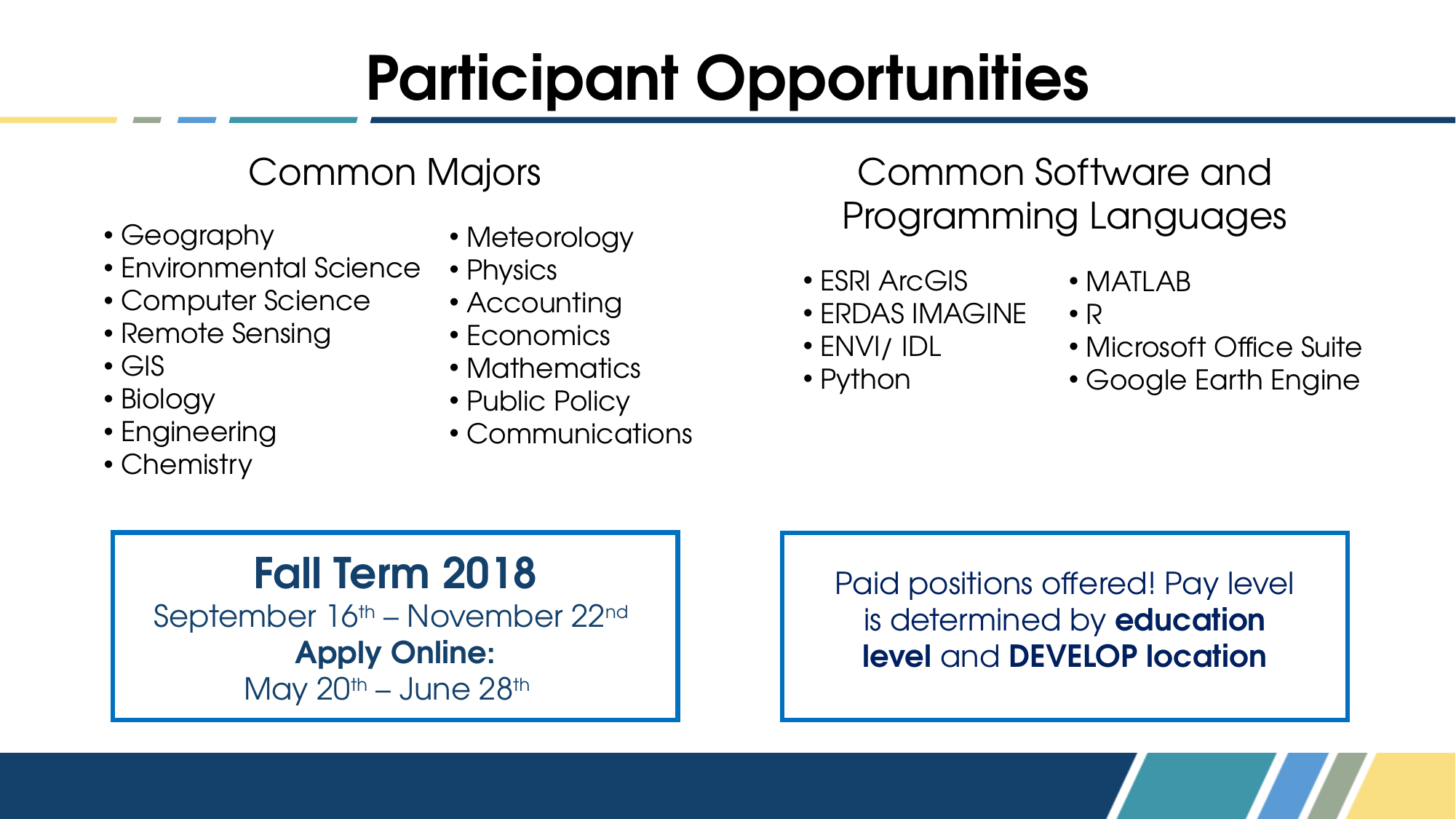

# Participant Opportunities
Common Majors
Common Software and Programming Languages
 Geography
 Environmental Science
 Computer Science
 Remote Sensing
 GIS
 Biology
 Engineering
 Chemistry
 Meteorology
 Physics
 Accounting
 Economics
 Mathematics
 Public Policy
 Communications

 ESRI ArcGIS
 ERDAS IMAGINE
 ENVI/ IDL
 Python
 MATLAB
 R
 Microsoft Office Suite
 Google Earth Engine

Fall Term 2018
September 16th – November 22nd
Apply Online:
May 20th – June 28th
Paid positions offered! Pay level is determined by education level and DEVELOP location